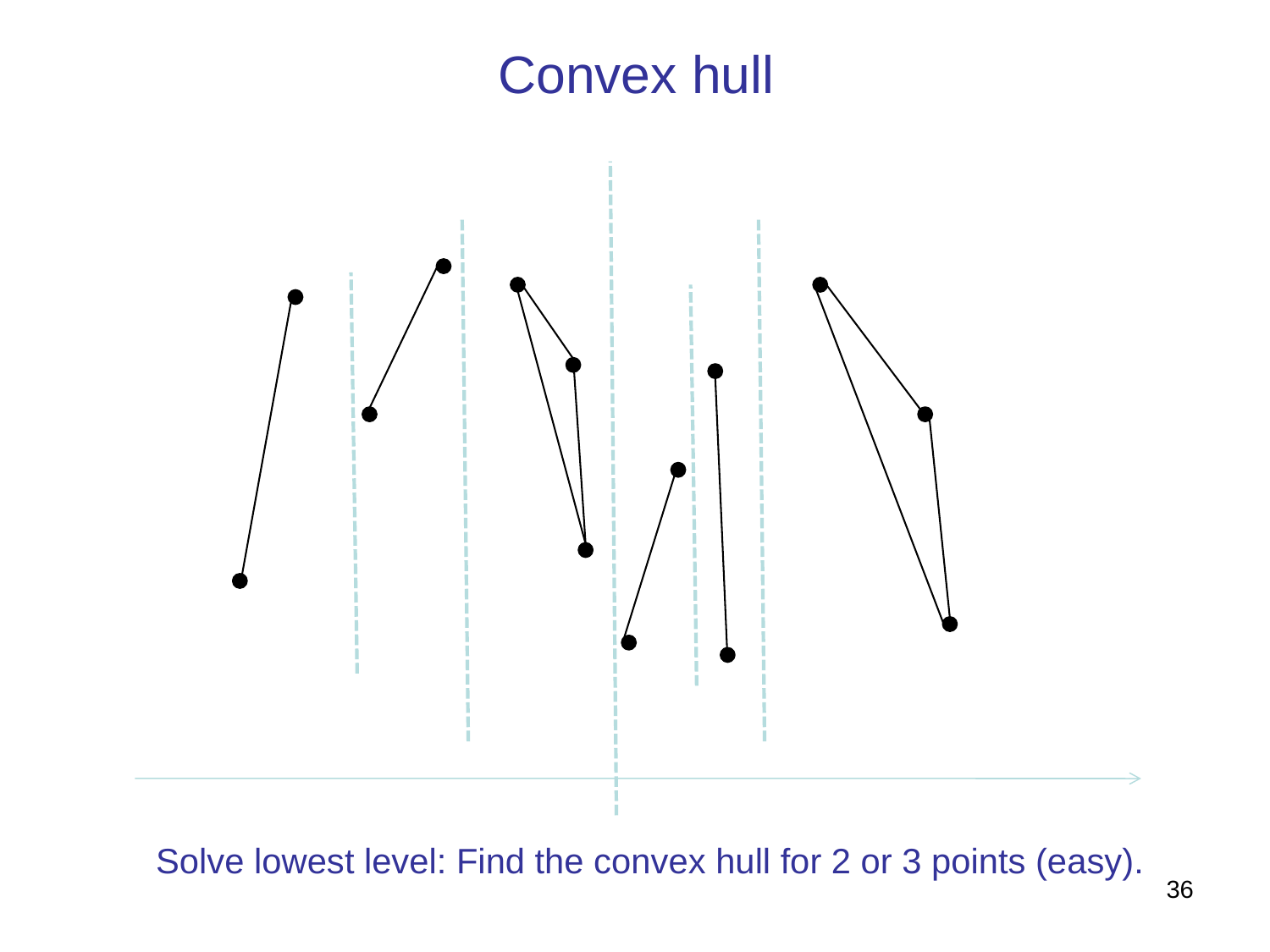

# Convex hull

Solve lowest level: Find the convex hull for 2 or 3 points (easy).
36